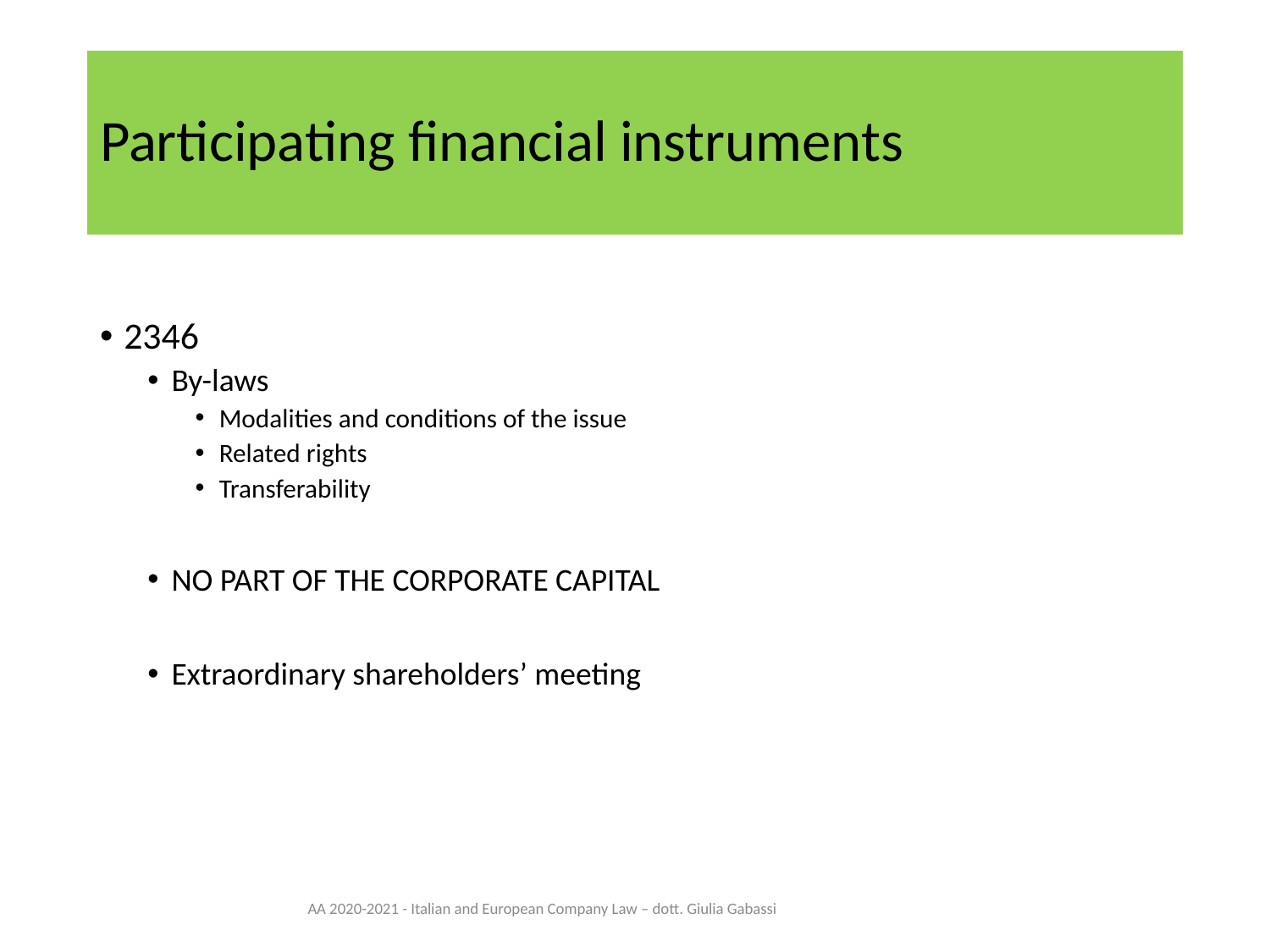

# Participating financial instruments

2346
By-laws
Modalities and conditions of the issue
Related rights
Transferability

NO PART OF THE CORPORATE CAPITAL

Extraordinary shareholders’ meeting
AA 2020-2021 - Italian and European Company Law – dott. Giulia Gabassi